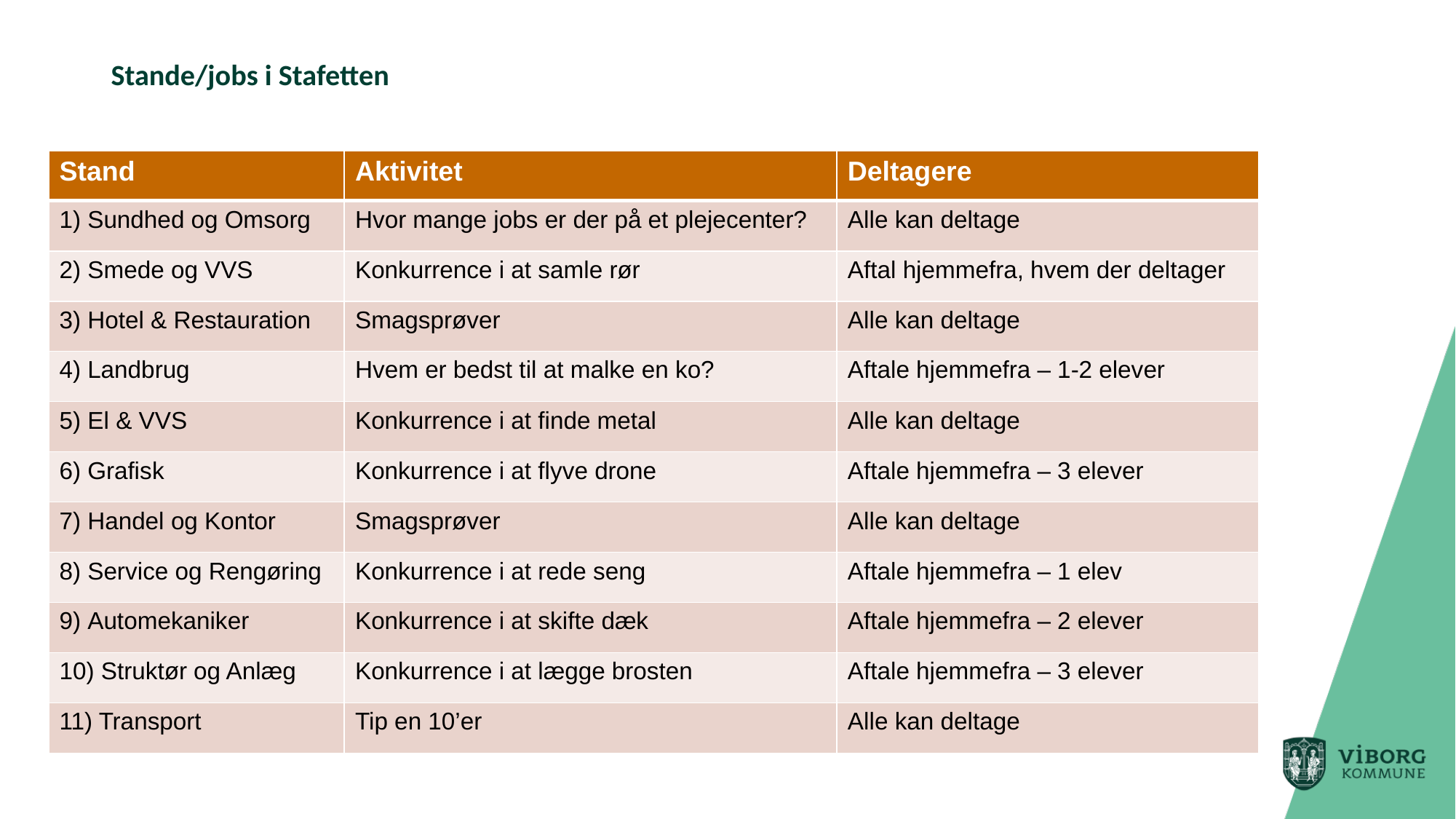

# Stande/jobs i Stafetten
| Stand | Aktivitet | Deltagere |
| --- | --- | --- |
| 1) Sundhed og Omsorg | Hvor mange jobs er der på et plejecenter? | Alle kan deltage |
| 2) Smede og VVS | Konkurrence i at samle rør | Aftal hjemmefra, hvem der deltager |
| 3) Hotel & Restauration | Smagsprøver | Alle kan deltage |
| 4) Landbrug | Hvem er bedst til at malke en ko? | Aftale hjemmefra – 1-2 elever |
| 5) El & VVS | Konkurrence i at finde metal | Alle kan deltage |
| 6) Grafisk | Konkurrence i at flyve drone | Aftale hjemmefra – 3 elever |
| 7) Handel og Kontor | Smagsprøver | Alle kan deltage |
| 8) Service og Rengøring | Konkurrence i at rede seng | Aftale hjemmefra – 1 elev |
| 9) Automekaniker | Konkurrence i at skifte dæk | Aftale hjemmefra – 2 elever |
| 10) Struktør og Anlæg | Konkurrence i at lægge brosten | Aftale hjemmefra – 3 elever |
| 11) Transport | Tip en 10’er | Alle kan deltage |